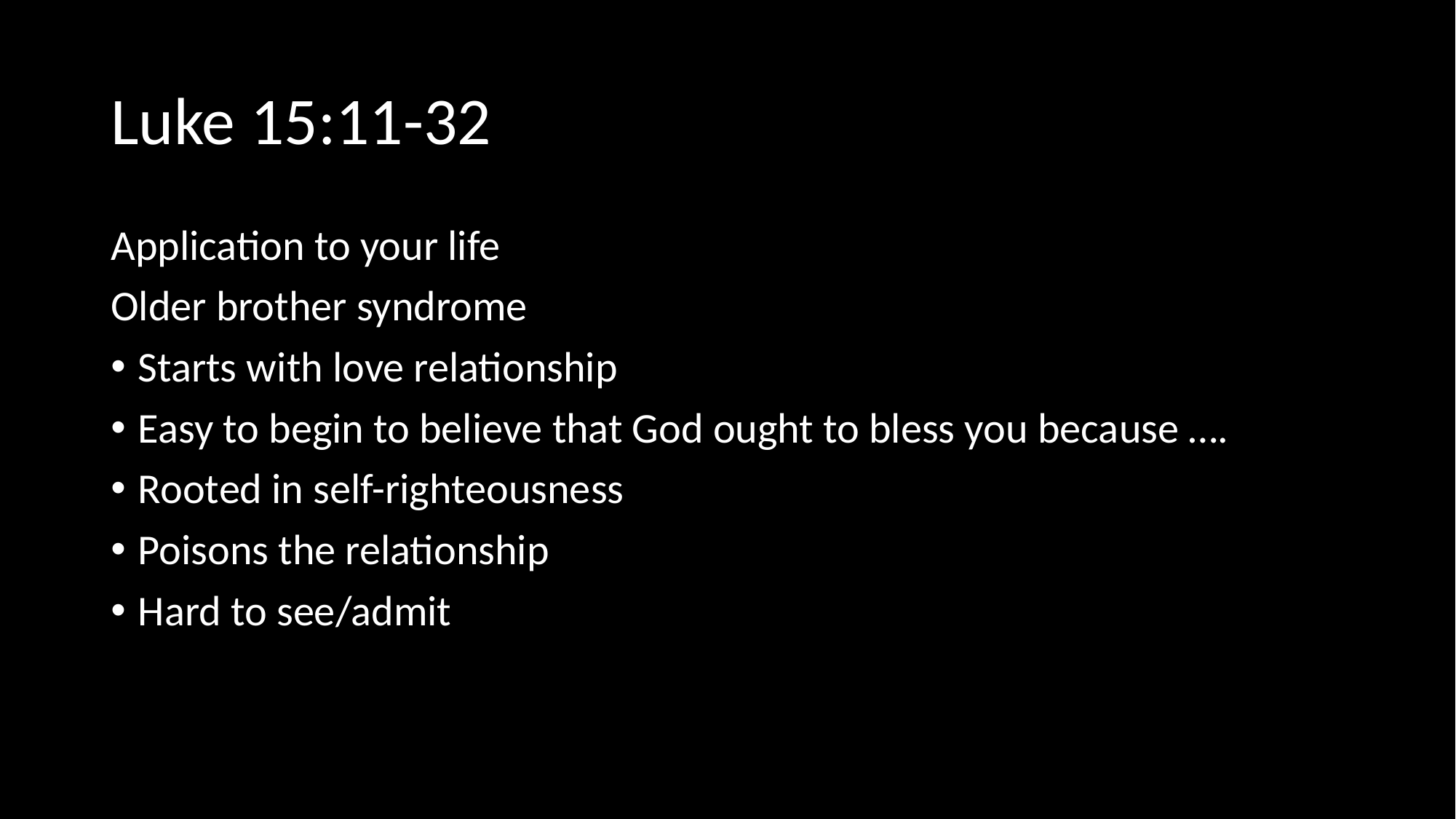

# Luke 15:11-32
Application to your life
Older brother syndrome
Starts with love relationship
Easy to begin to believe that God ought to bless you because ….
Rooted in self-righteousness
Poisons the relationship
Hard to see/admit